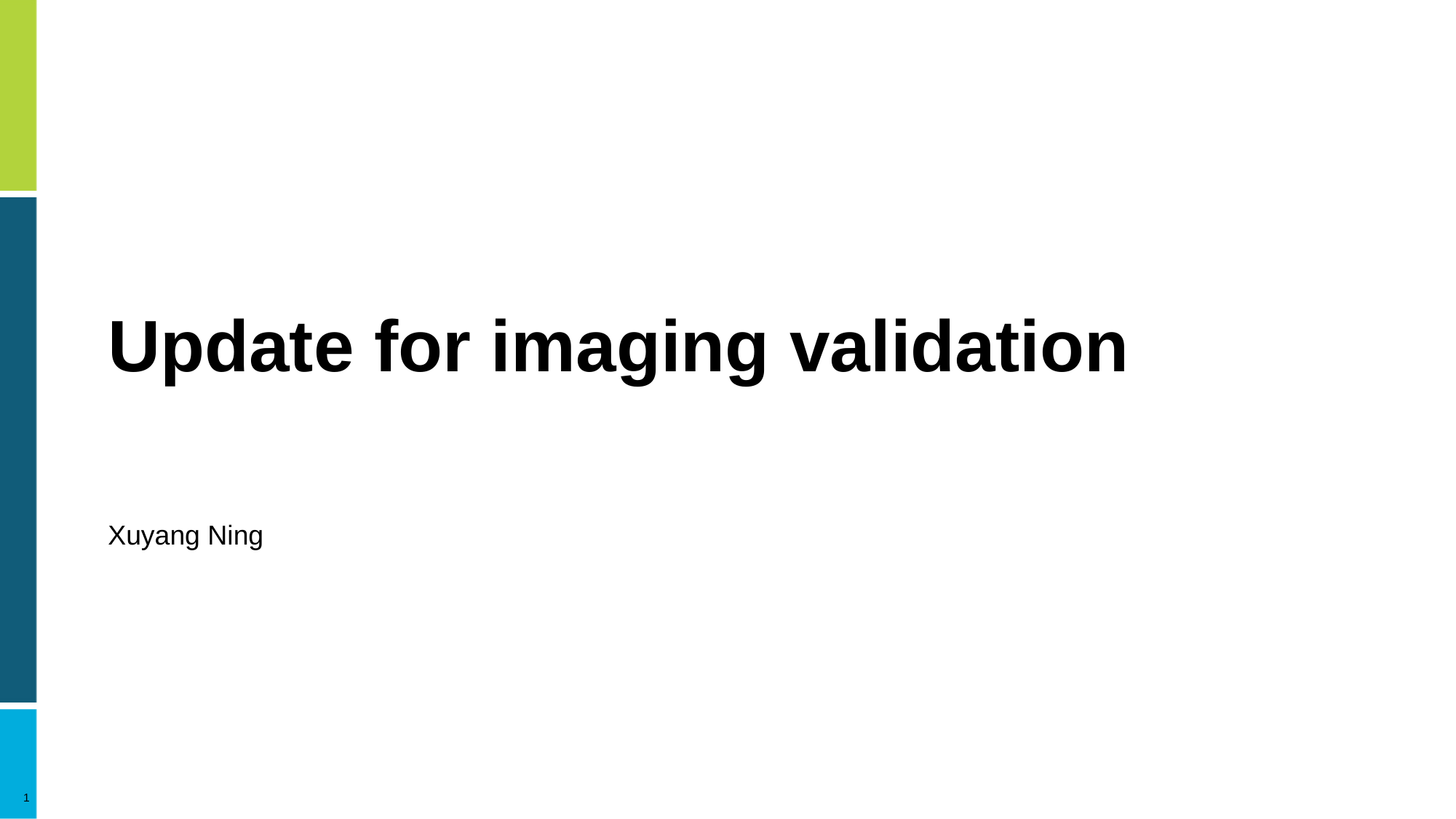

# Update for imaging validation
Xuyang Ning
1